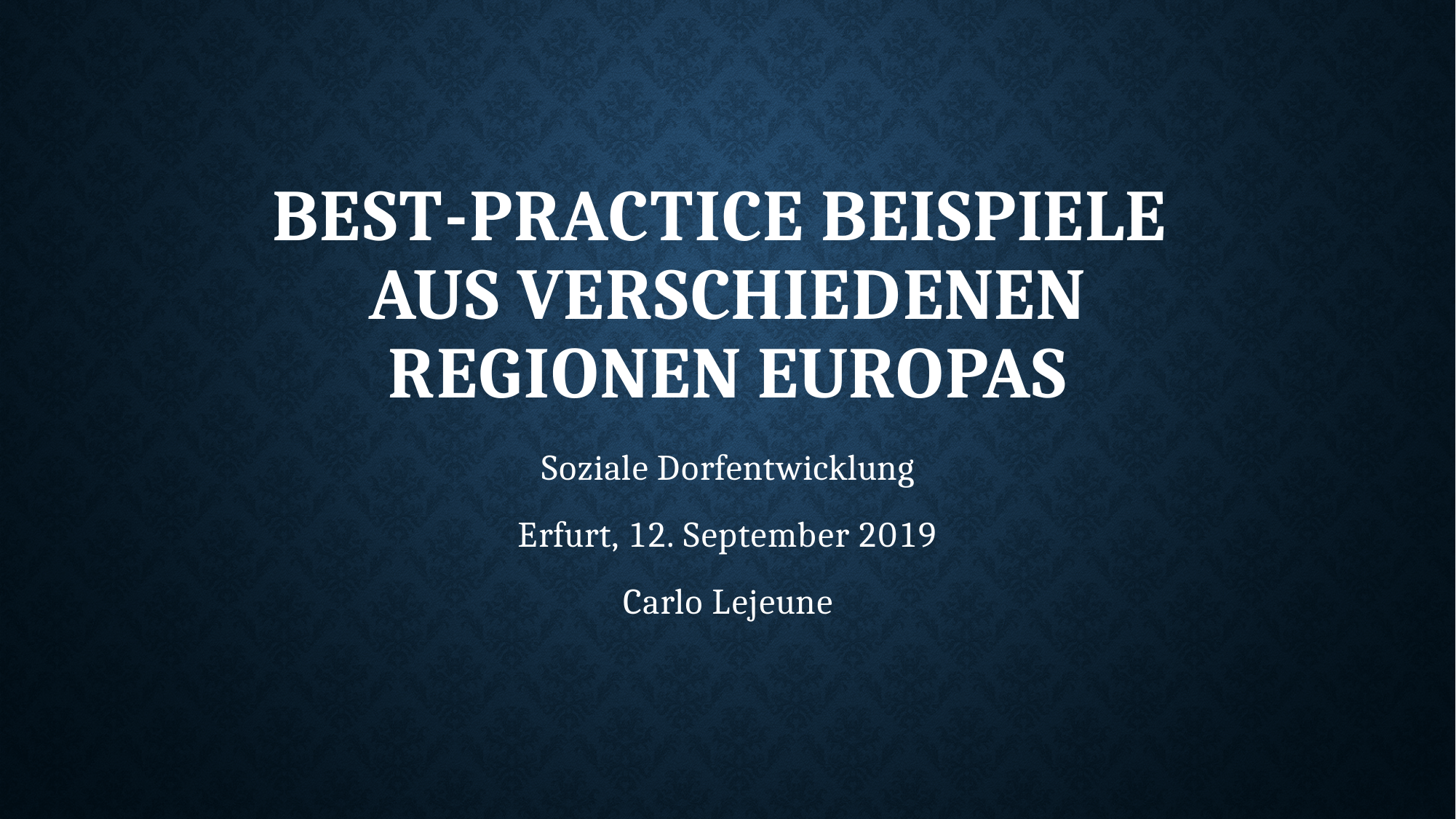

# Best-Practice Beispiele aus verschiedenen Regionen Europas
Soziale Dorfentwicklung
Erfurt, 12. September 2019
Carlo Lejeune